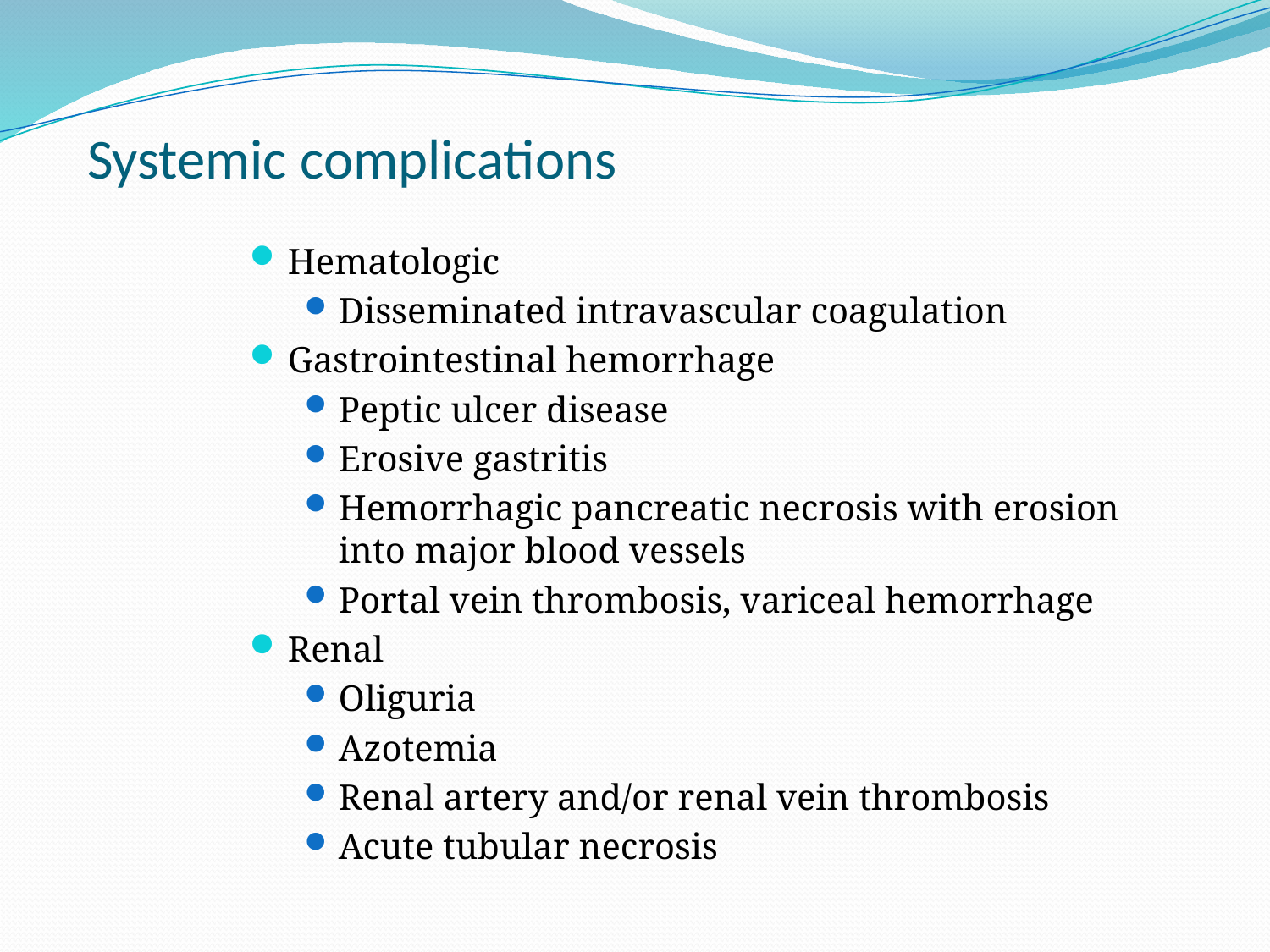

# Systemic complications
Hematologic
Disseminated intravascular coagulation
Gastrointestinal hemorrhage
Peptic ulcer disease
Erosive gastritis
Hemorrhagic pancreatic necrosis with erosion into major blood vessels
Portal vein thrombosis, variceal hemorrhage
Renal
Oliguria
Azotemia
Renal artery and/or renal vein thrombosis
Acute tubular necrosis